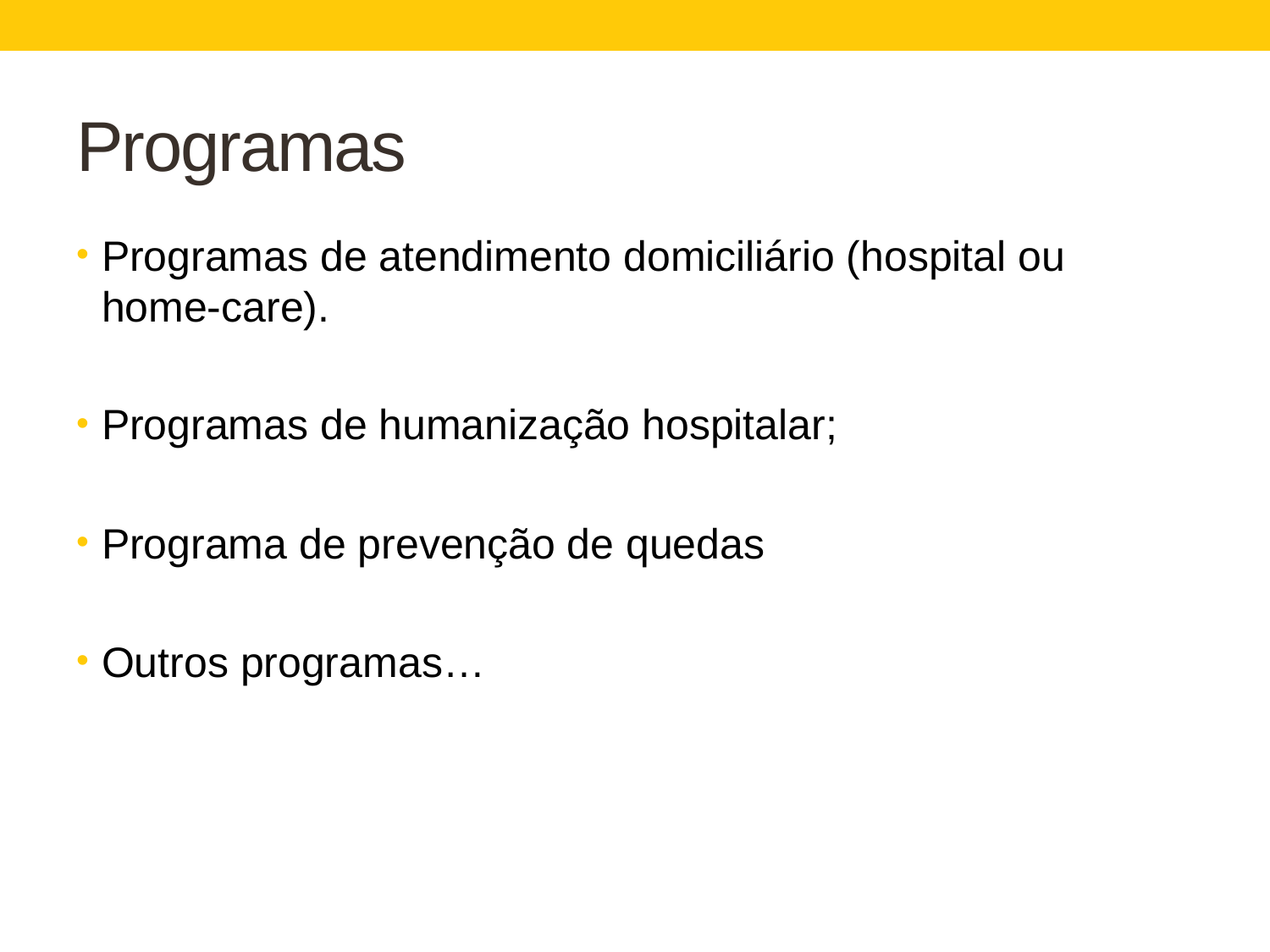

# Programas
Programas de atendimento domiciliário (hospital ou home-care).

Programas de humanização hospitalar;

Programa de prevenção de quedas

Outros programas…